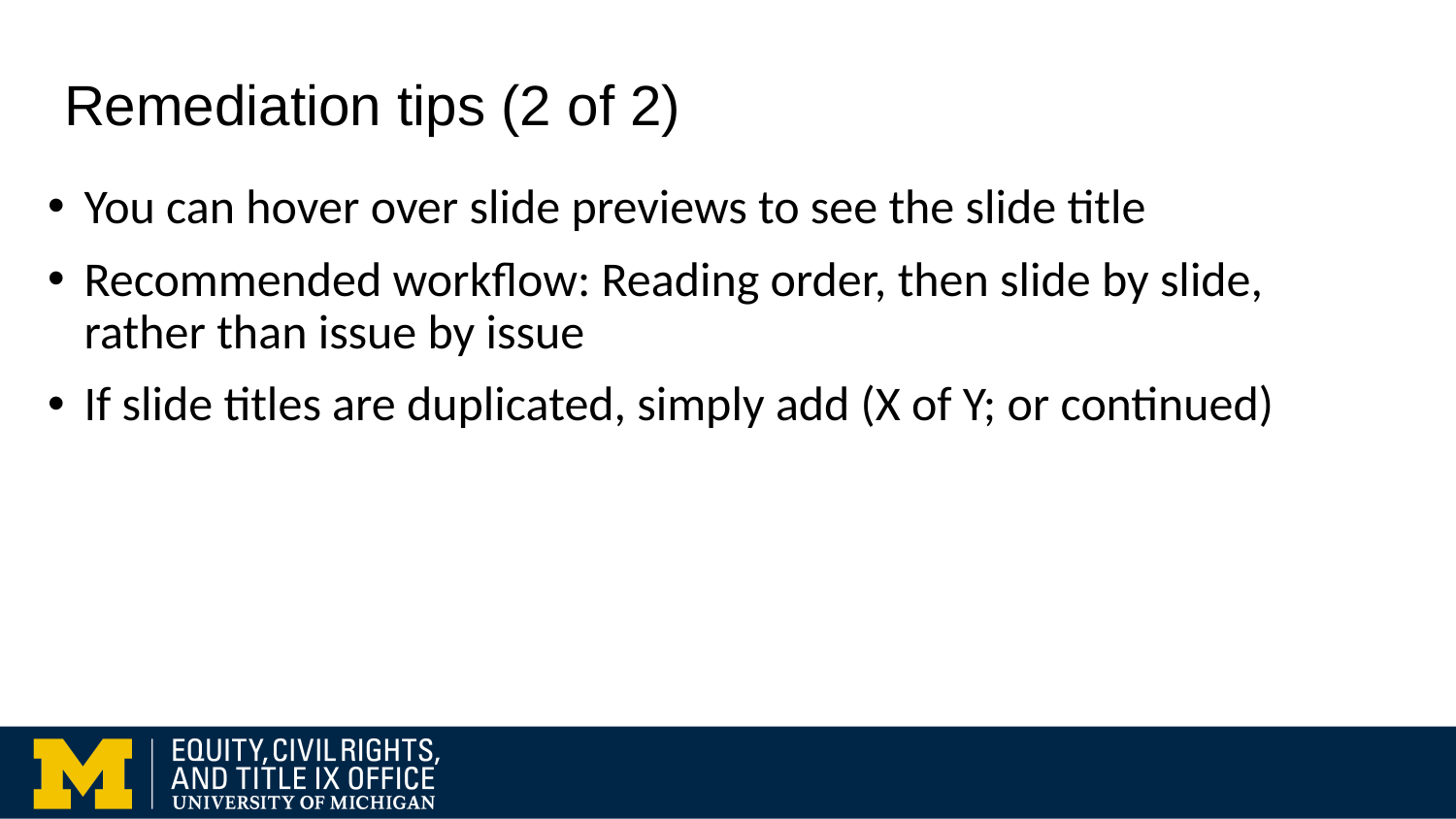

# Remediation tips (2 of 2)
You can hover over slide previews to see the slide title
Recommended workflow: Reading order, then slide by slide, rather than issue by issue
If slide titles are duplicated, simply add (X of Y; or continued)